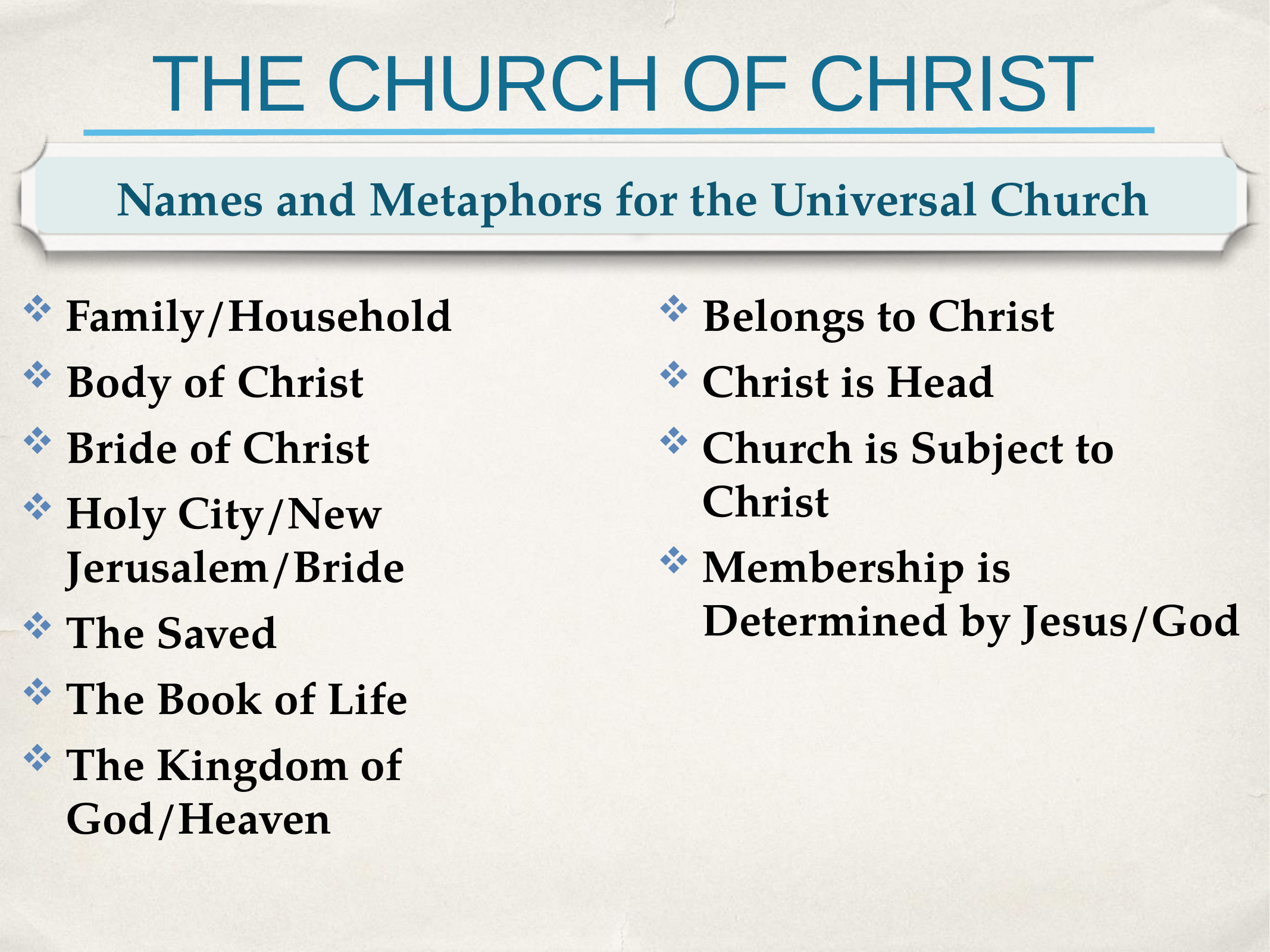

# THE CHURCH OF CHRIST
Names and Metaphors for the Universal Church
Family/Household
Body of Christ
Bride of Christ
Holy City/New Jerusalem/Bride
The Saved
The Book of Life
The Kingdom of God/Heaven
Belongs to Christ
Christ is Head
Church is Subject to Christ
Membership is Determined by Jesus/God